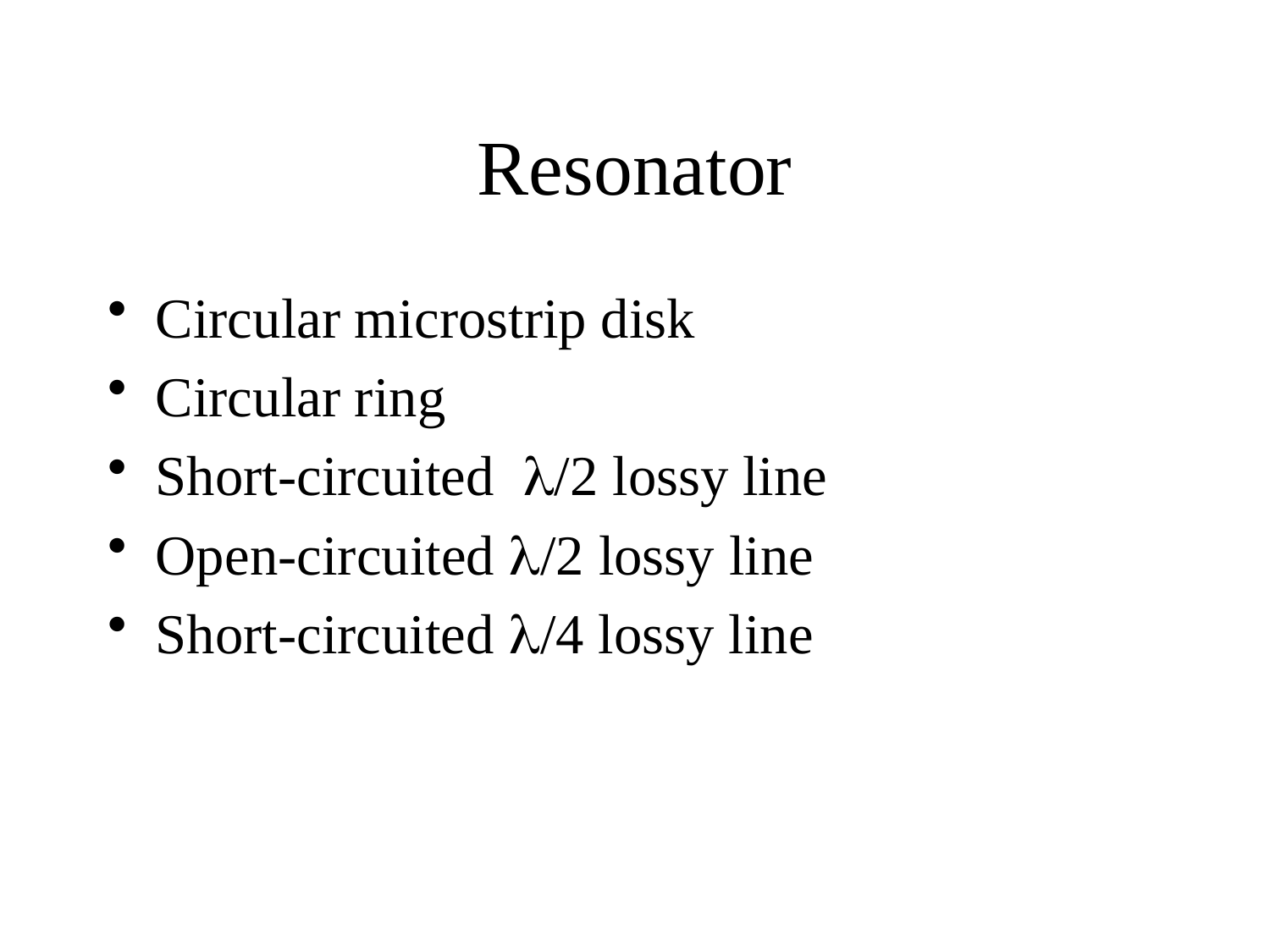

# Resonator
Circular microstrip disk
Circular ring
Short-circuited λ/2 lossy line
Open-circuited λ/2 lossy line
Short-circuited λ/4 lossy line